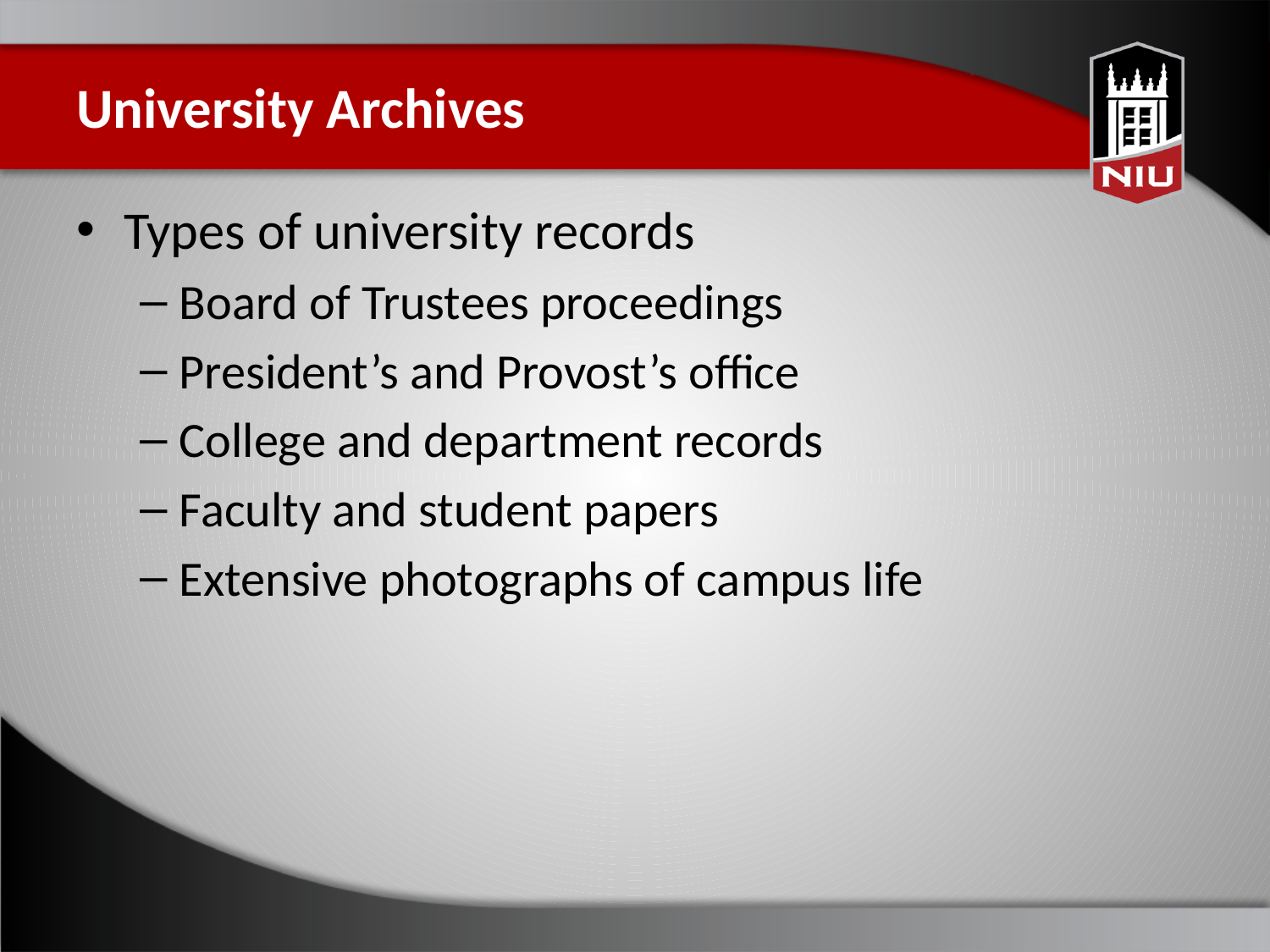

# University Archives
Types of university records
Board of Trustees proceedings
President’s and Provost’s office
College and department records
Faculty and student papers
Extensive photographs of campus life